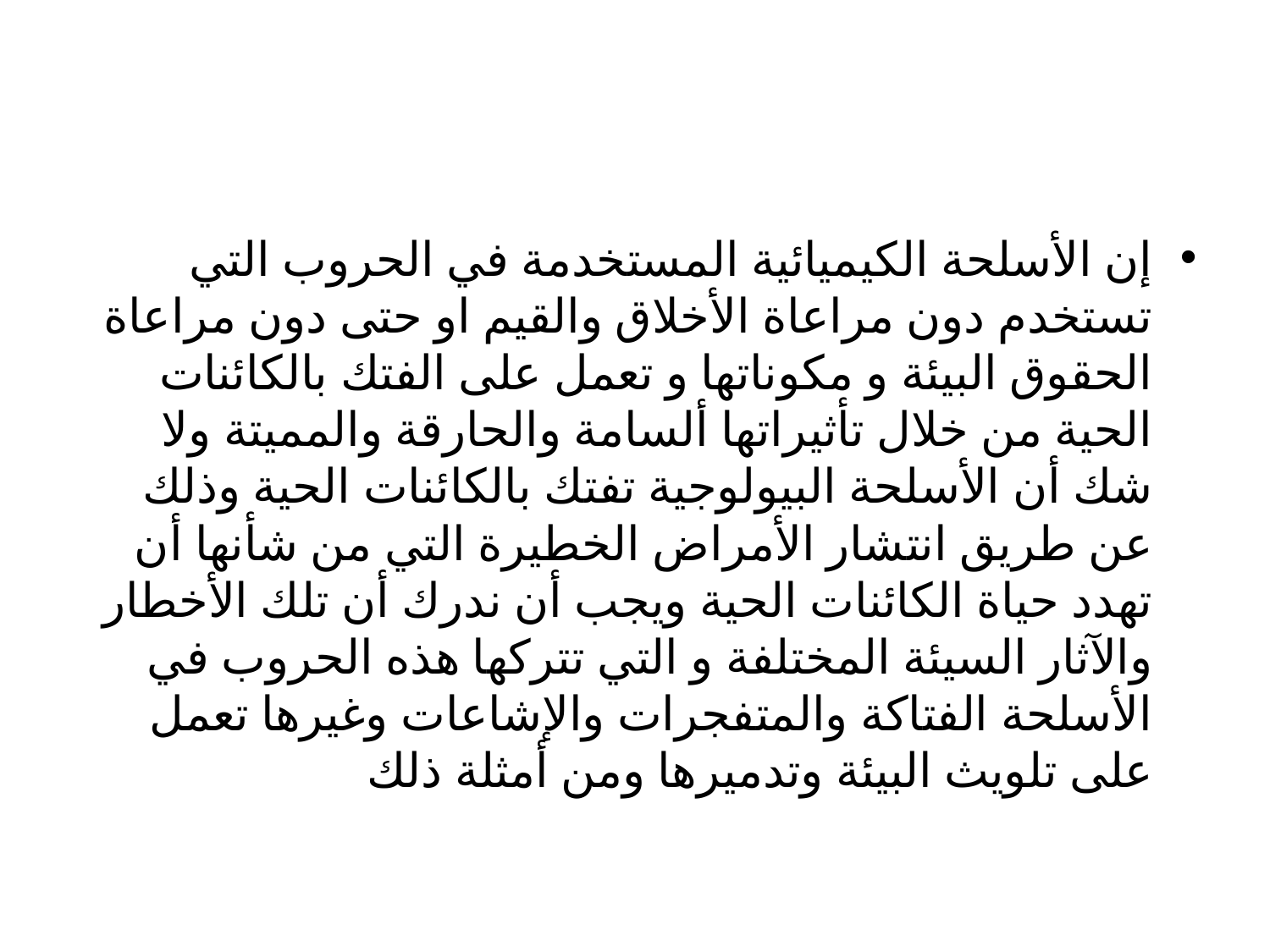

#
‏إن الأسلحة الكيميائية المستخدمة في الحروب التي تستخدم دون مراعاة الأخلاق والقيم او حتى دون مراعاة الحقوق البيئة و مكوناتها و تعمل على الفتك بالكائنات الحية من خلال تأثيراتها ألسامة والحارقة والمميتة ولا شك أن الأسلحة البيولوجية تفتك بالكائنات الحية وذلك عن طريق انتشار الأمراض الخطيرة التي من شأنها أن تهدد حياة الكائنات الحية ويجب أن ندرك أن تلك الأخطار والآثار السيئة المختلفة و التي تتركها هذه الحروب في الأسلحة الفتاكة والمتفجرات والإشاعات وغيرها تعمل على تلويث البيئة وتدميرها ومن أمثلة ذلك